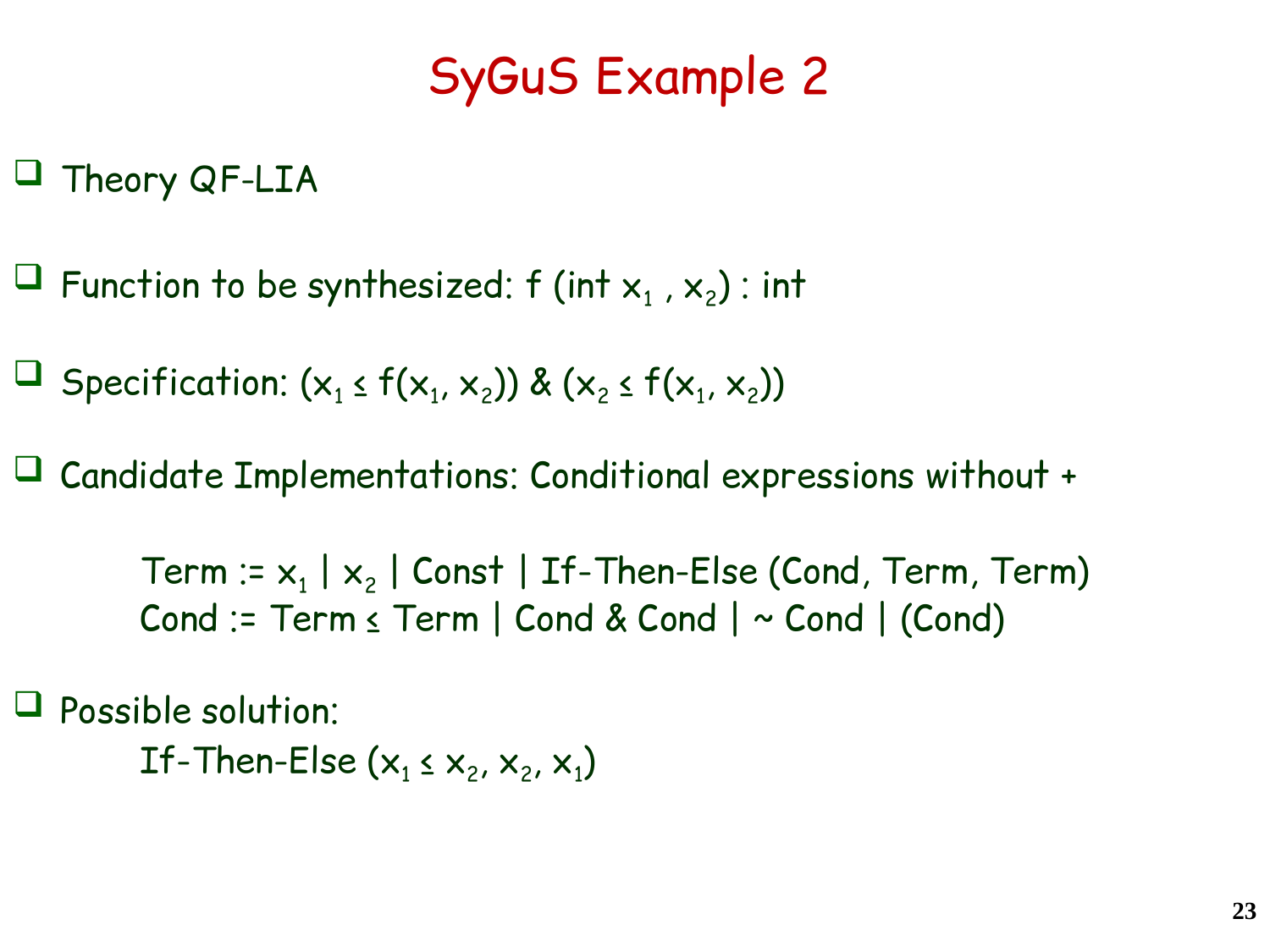

# SyGuS Example 2
Theory QF-LIA

Function to be synthesized: f (int x1 , x2) : int

Specification: (x1 ≤ f(x1, x2)) & (x2 ≤ f(x1, x2))

Candidate Implementations: Conditional expressions without +

	Term := x1 | x2 | Const | If-Then-Else (Cond, Term, Term)
	Cond := Term ≤ Term | Cond & Cond | ~ Cond | (Cond)

Possible solution:
	If-Then-Else (x1 ≤ x2, x2, x1)

23